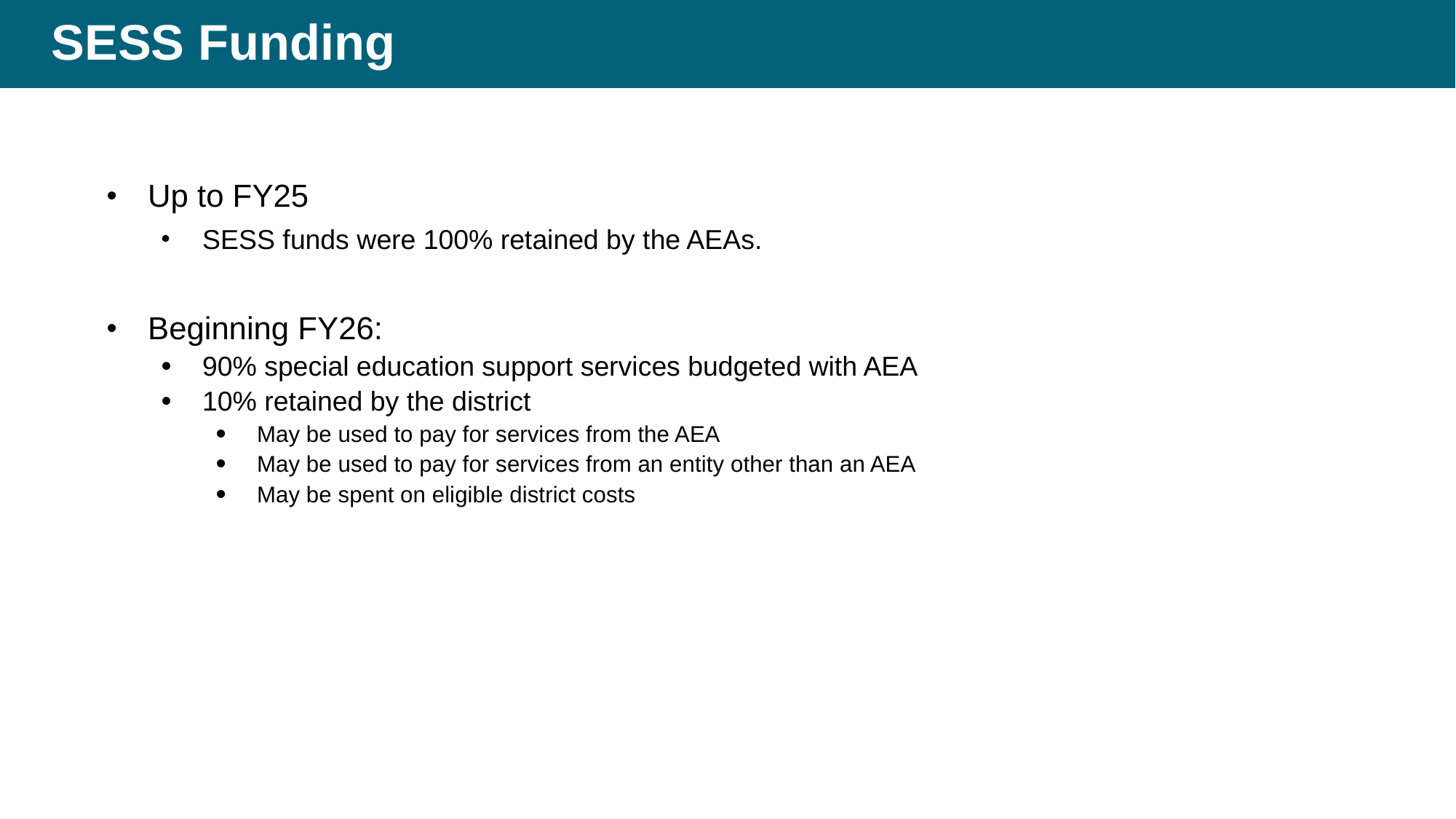

# SESS Funding
Up to FY25
SESS funds were 100% retained by the AEAs.

Beginning FY26:
90% special education support services budgeted with AEA
10% retained by the district
May be used to pay for services from the AEA
May be used to pay for services from an entity other than an AEA
May be spent on eligible district costs